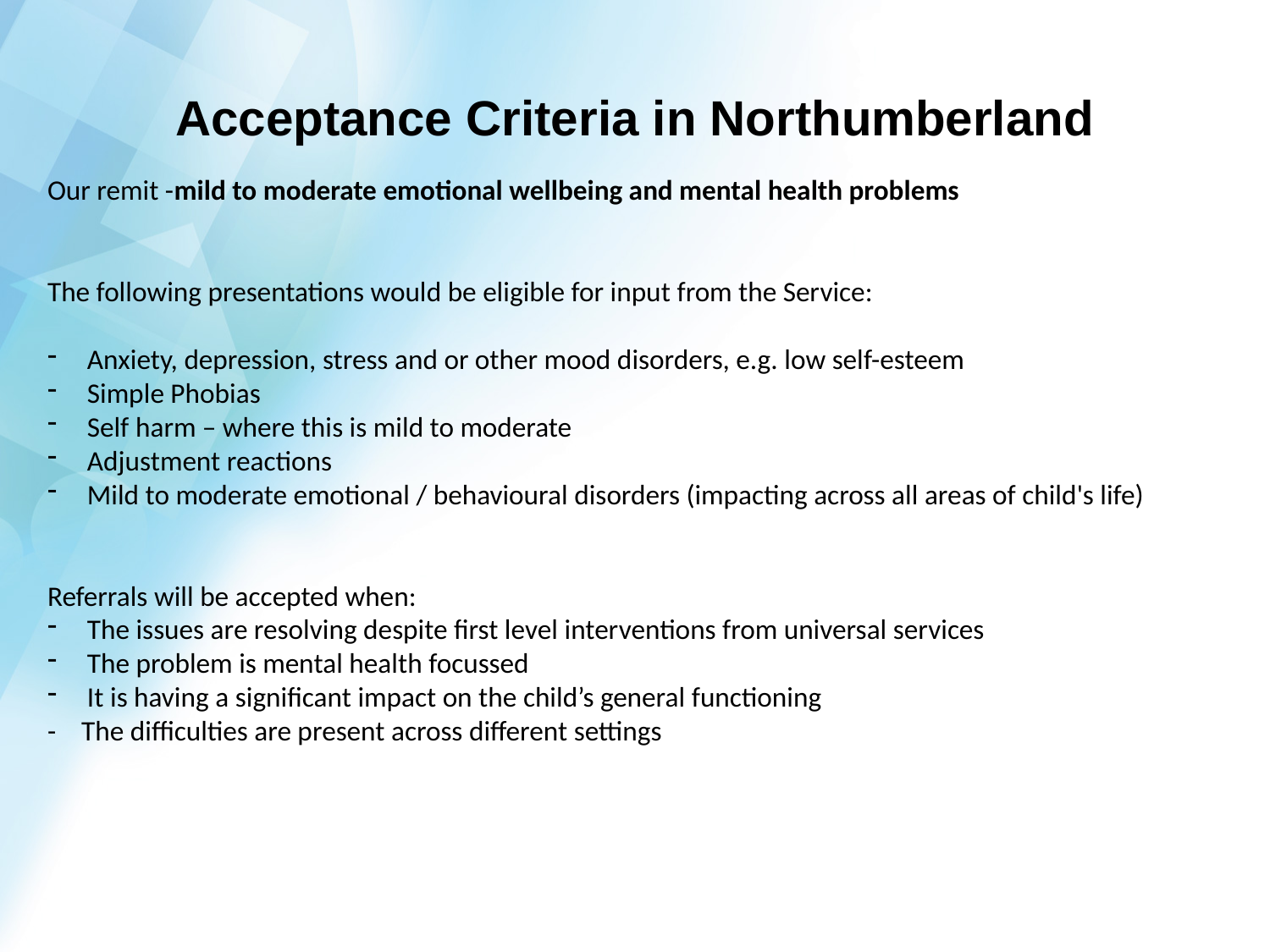

# Acceptance Criteria in Northumberland
Our remit -mild to moderate emotional wellbeing and mental health problems

The following presentations would be eligible for input from the Service:

Anxiety, depression, stress and or other mood disorders, e.g. low self-esteem
Simple Phobias
Self harm – where this is mild to moderate
Adjustment reactions
Mild to moderate emotional / behavioural disorders (impacting across all areas of child's life)

Referrals will be accepted when:
The issues are resolving despite first level interventions from universal services
The problem is mental health focussed
It is having a significant impact on the child’s general functioning
-    The difficulties are present across different settings